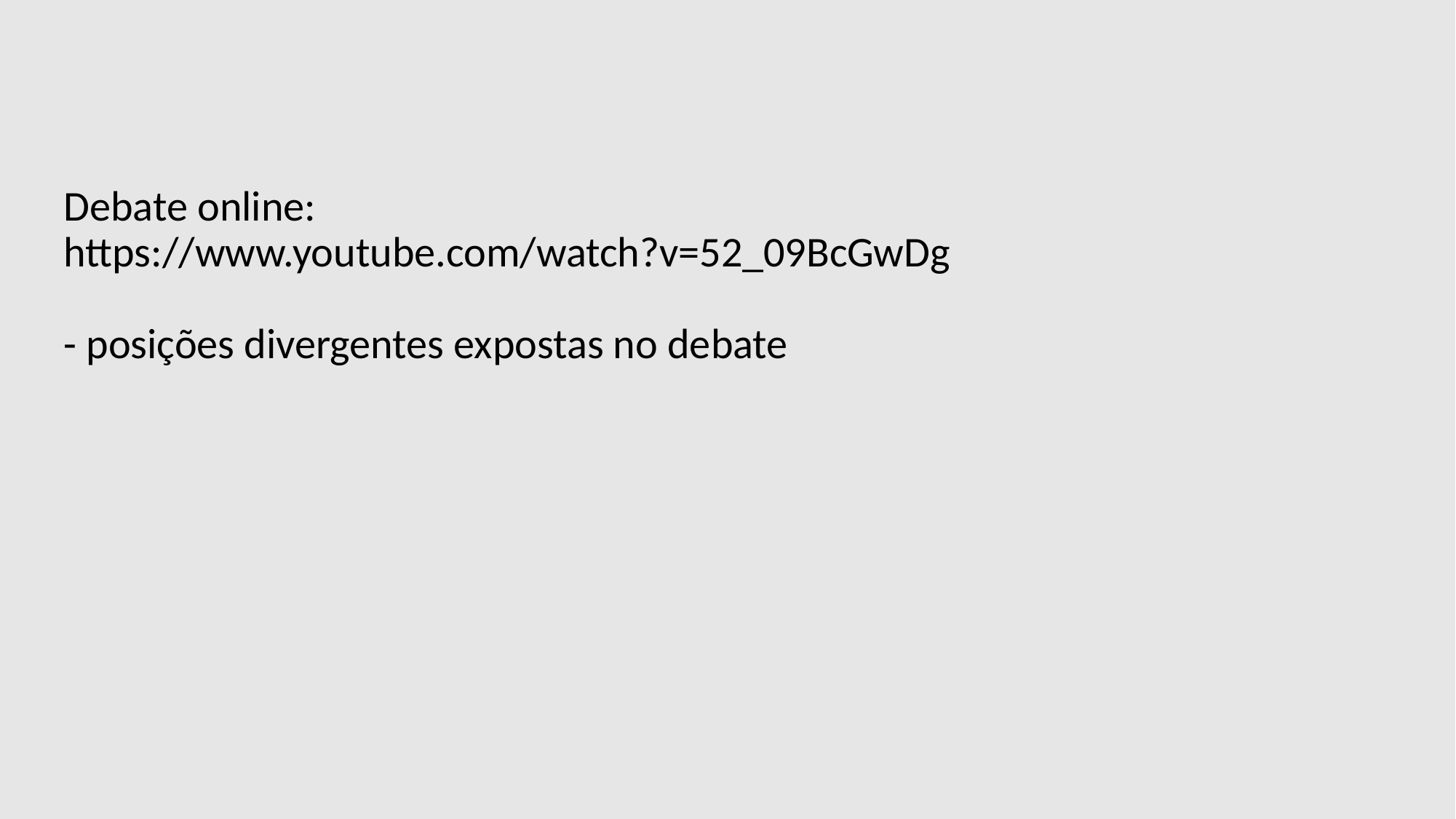

Debate online:
https://www.youtube.com/watch?v=52_09BcGwDg

- posições divergentes expostas no debate